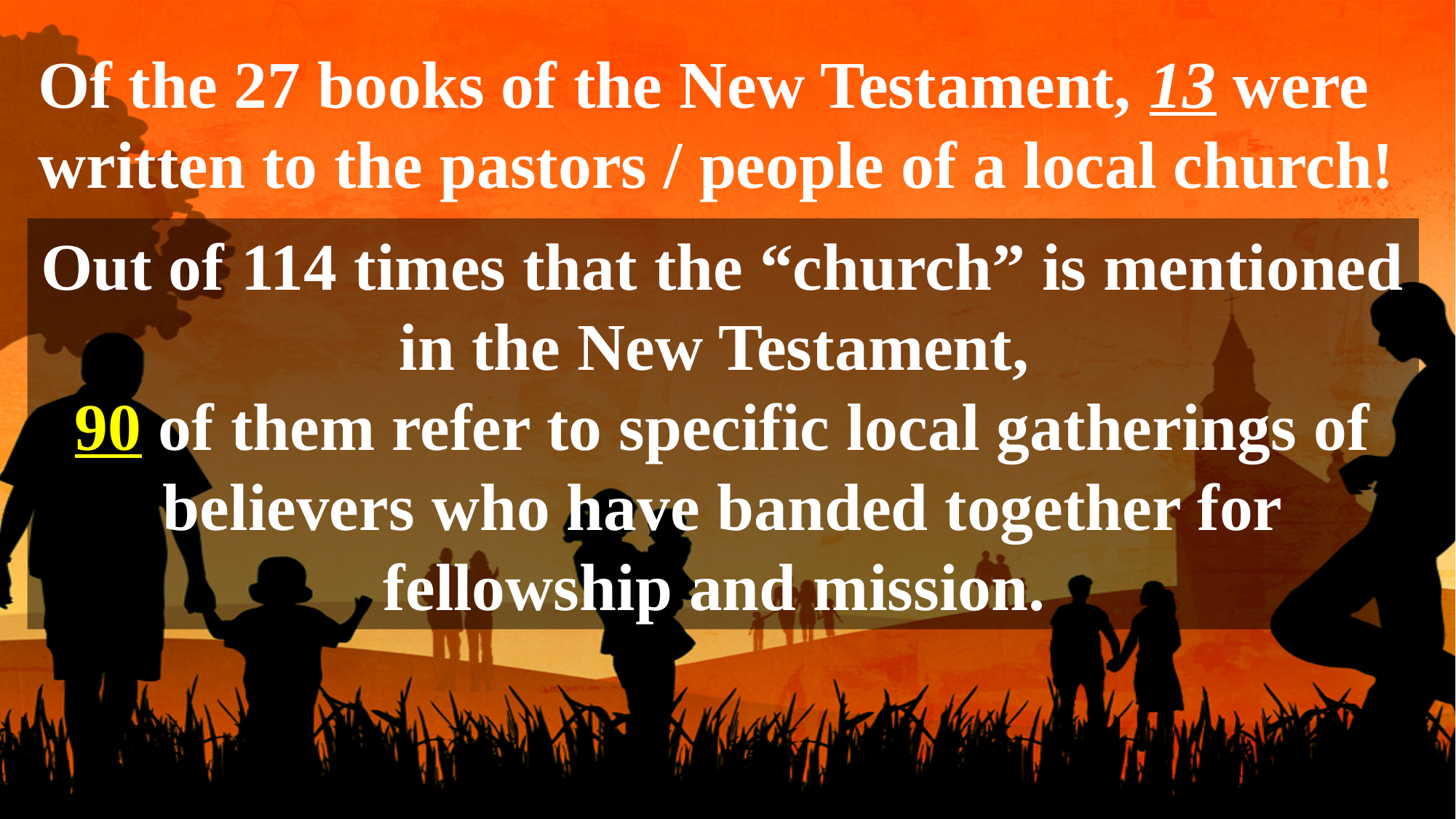

Of the 27 books of the New Testament, 13 were written to the pastors / people of a local church!
Out of 114 times that the “church” is mentioned in the New Testament,
90 of them refer to specific local gatherings of believers who have banded together for fellowship and mission.